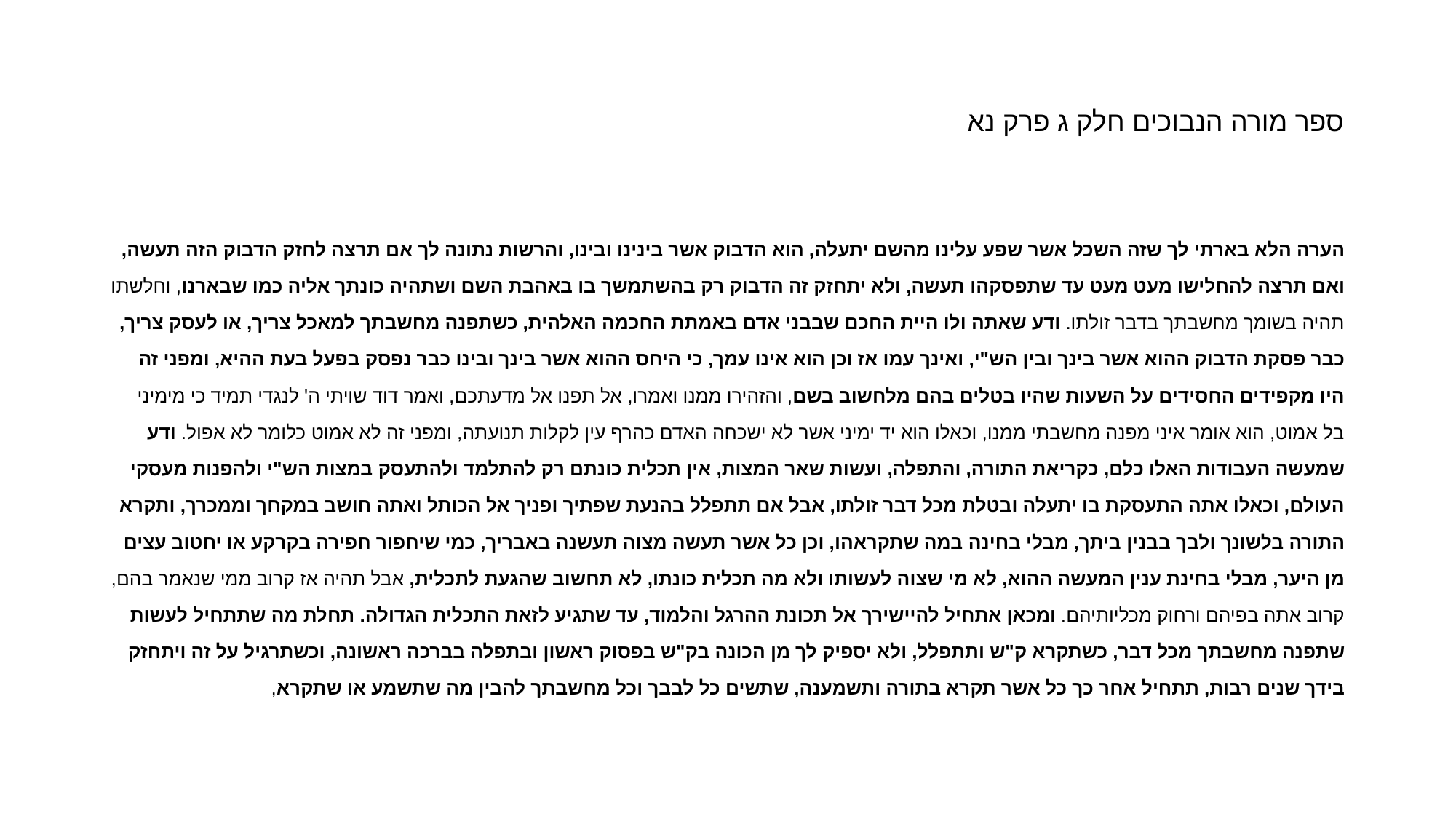

# ספר מורה הנבוכים חלק ג פרק נא
הערה הלא בארתי לך שזה השכל אשר שפע עלינו מהשם יתעלה, הוא הדבוק אשר בינינו ובינו, והרשות נתונה לך אם תרצה לחזק הדבוק הזה תעשה, ואם תרצה להחלישו מעט מעט עד שתפסקהו תעשה, ולא יתחזק זה הדבוק רק בהשתמשך בו באהבת השם ושתהיה כונתך אליה כמו שבארנו, וחלשתו תהיה בשומך מחשבתך בדבר זולתו. ודע שאתה ולו היית החכם שבבני אדם באמתת החכמה האלהית, כשתפנה מחשבתך למאכל צריך, או לעסק צריך, כבר פסקת הדבוק ההוא אשר בינך ובין הש"י, ואינך עמו אז וכן הוא אינו עמך, כי היחס ההוא אשר בינך ובינו כבר נפסק בפעל בעת ההיא, ומפני זה היו מקפידים החסידים על השעות שהיו בטלים בהם מלחשוב בשם, והזהירו ממנו ואמרו, אל תפנו אל מדעתכם, ואמר דוד שויתי ה' לנגדי תמיד כי מימיני בל אמוט, הוא אומר איני מפנה מחשבתי ממנו, וכאלו הוא יד ימיני אשר לא ישכחה האדם כהרף עין לקלות תנועתה, ומפני זה לא אמוט כלומר לא אפול. ודע שמעשה העבודות האלו כלם, כקריאת התורה, והתפלה, ועשות שאר המצות, אין תכלית כונתם רק להתלמד ולהתעסק במצות הש"י ולהפנות מעסקי העולם, וכאלו אתה התעסקת בו יתעלה ובטלת מכל דבר זולתו, אבל אם תתפלל בהנעת שפתיך ופניך אל הכותל ואתה חושב במקחך וממכרך, ותקרא התורה בלשונך ולבך בבנין ביתך, מבלי בחינה במה שתקראהו, וכן כל אשר תעשה מצוה תעשנה באבריך, כמי שיחפור חפירה בקרקע או יחטוב עצים מן היער, מבלי בחינת ענין המעשה ההוא, לא מי שצוה לעשותו ולא מה תכלית כונתו, לא תחשוב שהגעת לתכלית, אבל תהיה אז קרוב ממי שנאמר בהם, קרוב אתה בפיהם ורחוק מכליותיהם. ומכאן אתחיל להיישירך אל תכונת ההרגל והלמוד, עד שתגיע לזאת התכלית הגדולה. תחלת מה שתתחיל לעשות שתפנה מחשבתך מכל דבר, כשתקרא ק"ש ותתפלל, ולא יספיק לך מן הכונה בק"ש בפסוק ראשון ובתפלה בברכה ראשונה, וכשתרגיל על זה ויתחזק בידך שנים רבות, תתחיל אחר כך כל אשר תקרא בתורה ותשמענה, שתשים כל לבבך וכל מחשבתך להבין מה שתשמע או שתקרא,